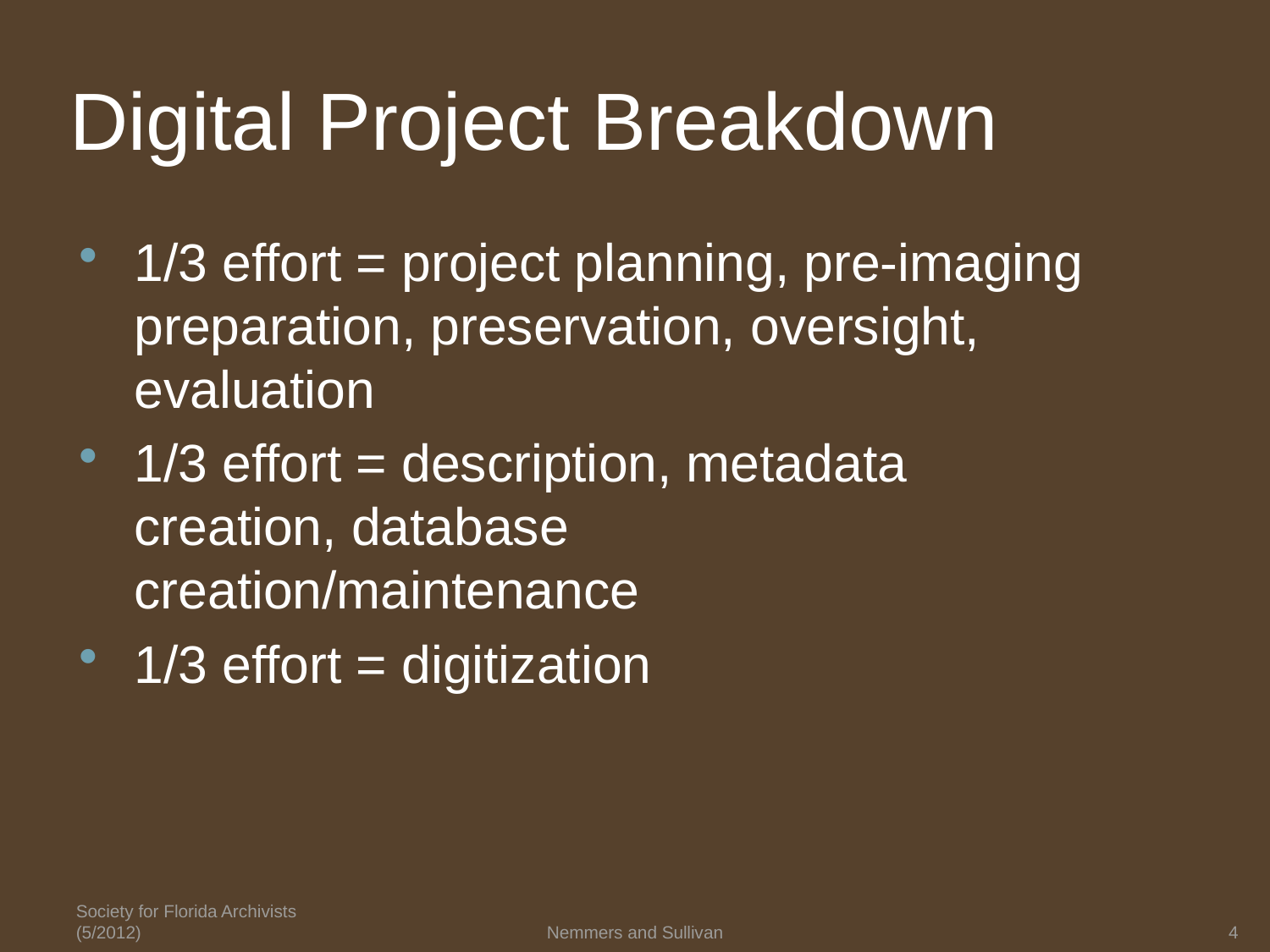

# Digital Project Breakdown
1/3 effort = project planning, pre-imaging preparation, preservation, oversight, evaluation
1/3 effort = description, metadata creation, database creation/maintenance
1/3 effort = digitization
Society for Florida Archivists (5/2012)
Nemmers and Sullivan
4